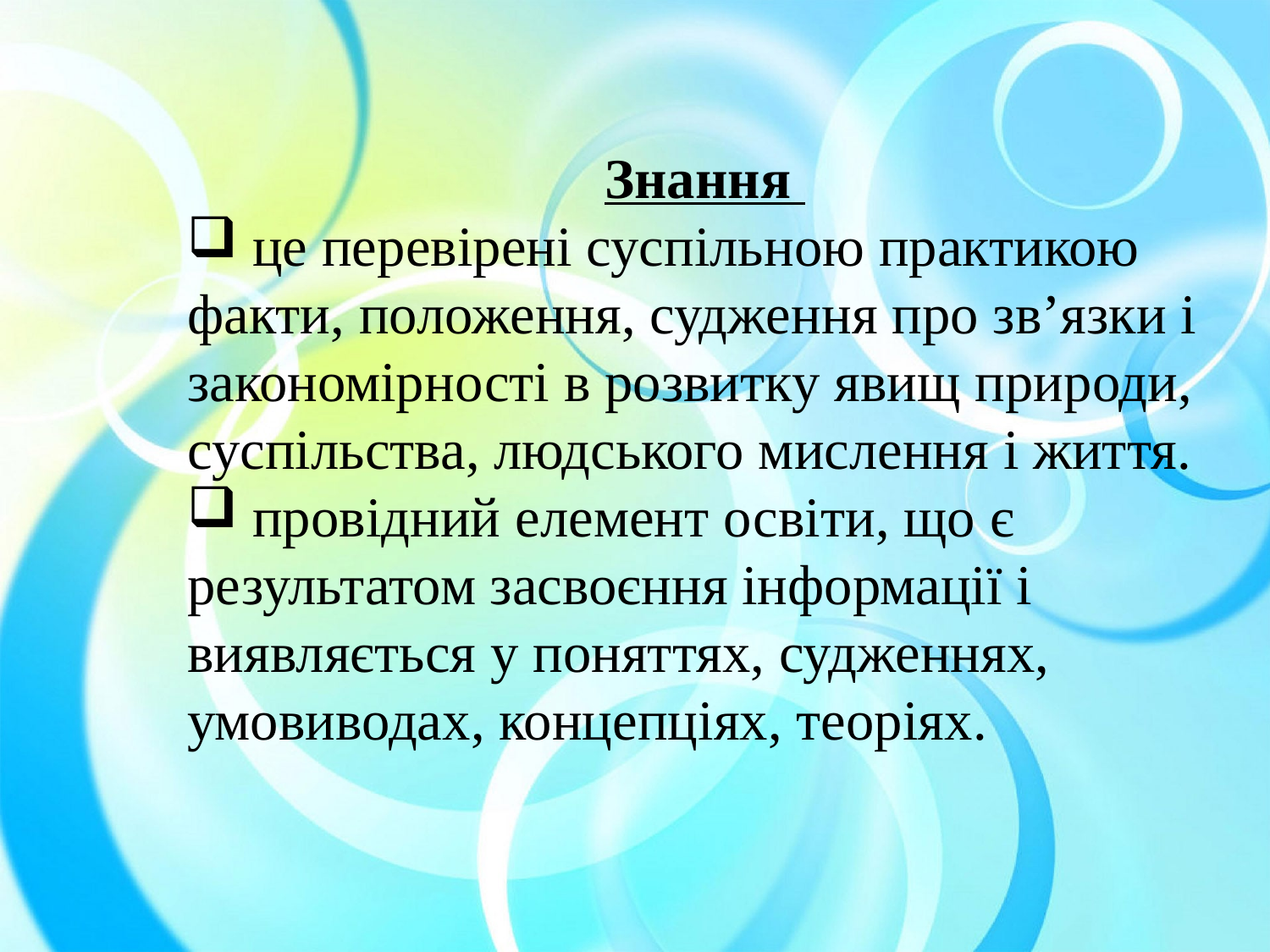

Знання
 це перевірені суспільною практикою факти, положення, судження про зв’язки і закономірності в розвитку явищ природи, суспільства, людського мислення і життя.
 провідний елемент освіти, що є результатом засвоєння інформації і виявляється у поняттях, судженнях, умовиводах, концепціях, теоріях.